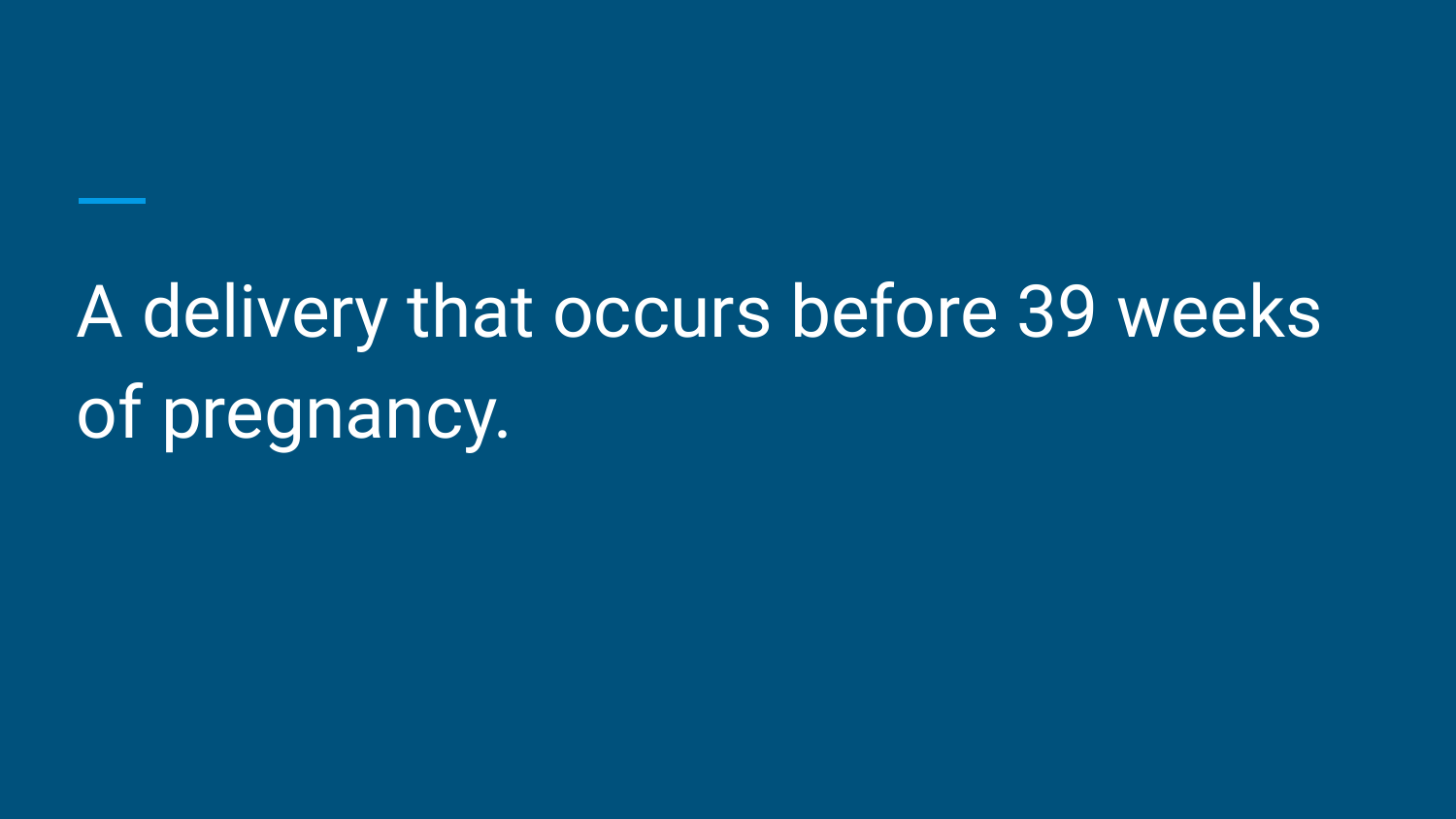

#
A delivery that occurs before 39 weeks of pregnancy.